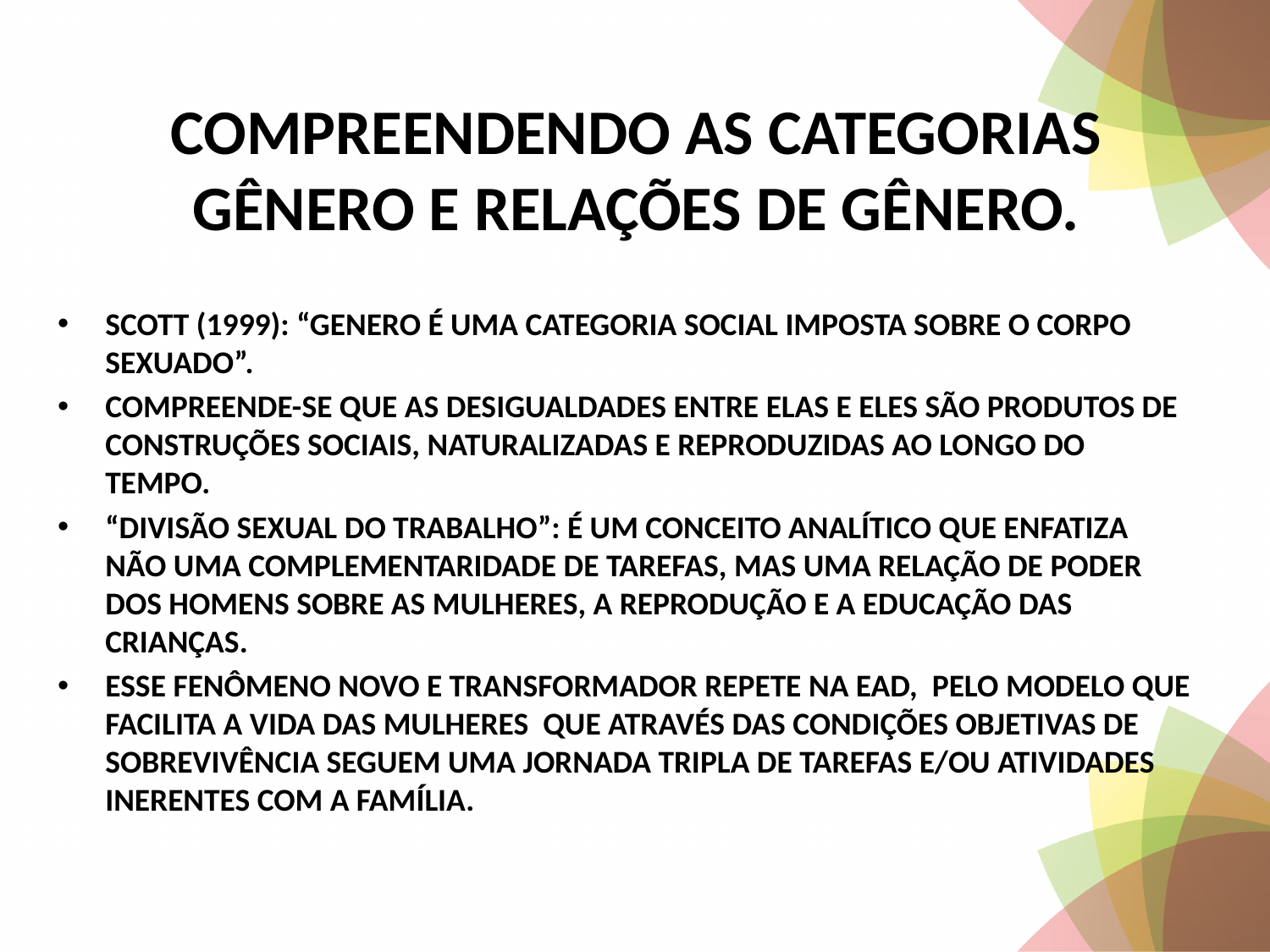

# COMPREENDENDO AS CATEGORIAS GÊNERO E RELAÇÕES DE GÊNERO.
SCOTT (1999): “GENERO É UMA CATEGORIA SOCIAL IMPOSTA SOBRE O CORPO SEXUADO”.
COMPREENDE-SE QUE AS DESIGUALDADES ENTRE ELAS E ELES SÃO PRODUTOS DE CONSTRUÇÕES SOCIAIS, NATURALIZADAS E REPRODUZIDAS AO LONGO DO TEMPO.
“DIVISÃO SEXUAL DO TRABALHO”: É UM CONCEITO ANALÍTICO QUE ENFATIZA NÃO UMA COMPLEMENTARIDADE DE TAREFAS, MAS UMA RELAÇÃO DE PODER DOS HOMENS SOBRE AS MULHERES, A REPRODUÇÃO E A EDUCAÇÃO DAS CRIANÇAS.
ESSE FENÔMENO NOVO E TRANSFORMADOR REPETE NA EAD,  PELO MODELO QUE FACILITA A VIDA DAS MULHERES  QUE ATRAVÉS DAS CONDIÇÕES OBJETIVAS DE SOBREVIVÊNCIA SEGUEM UMA JORNADA TRIPLA DE TAREFAS E/OU ATIVIDADES INERENTES COM A FAMÍLIA.